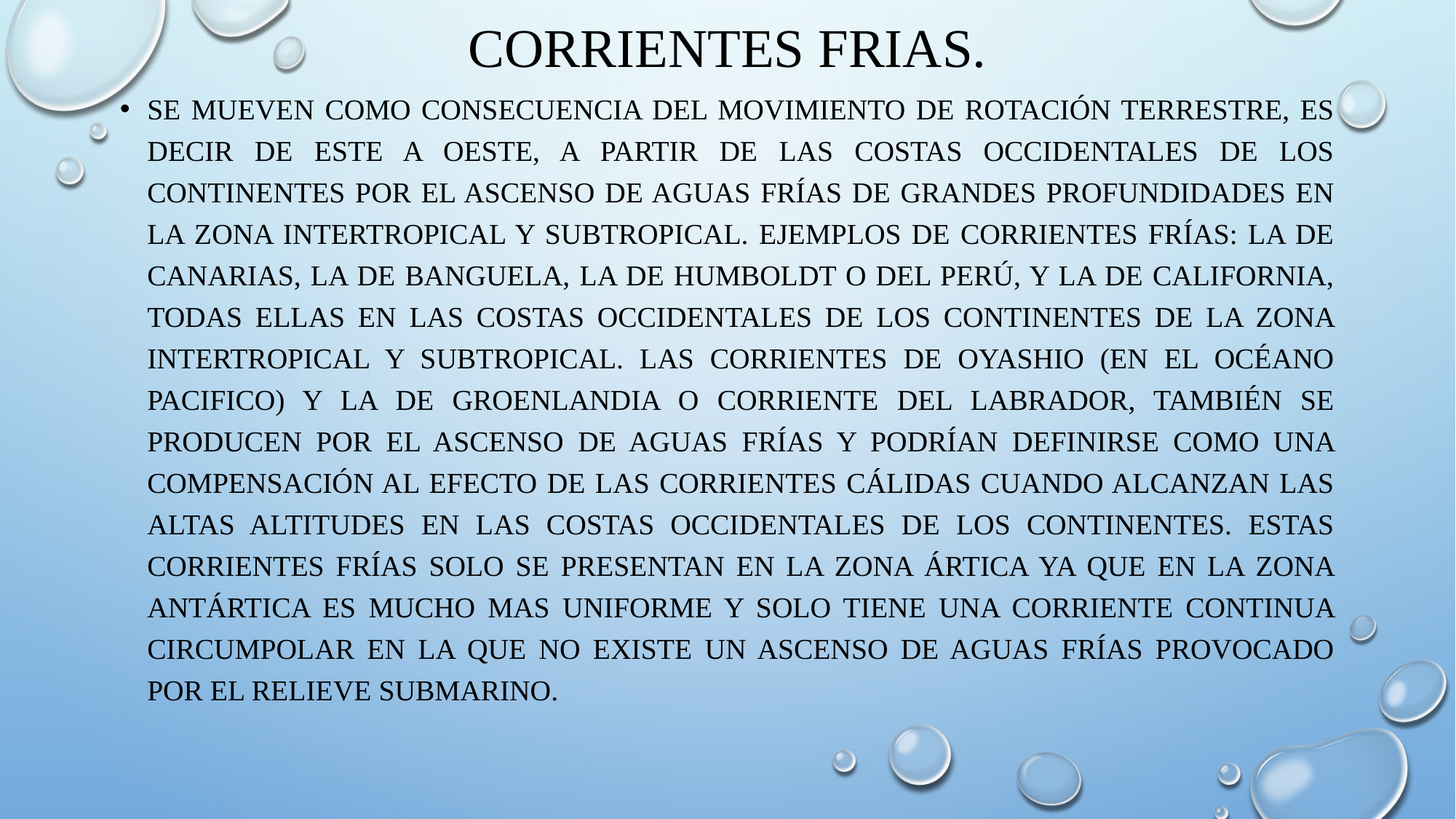

# CORRIENTES FRIAS.
Se mueven como consecuencia del movimiento de rotación terrestre, es decir de este a oeste, a partir de las costas occidentales de los continentes por el ascenso de aguas frías de grandes profundidades en la zona intertropical y subtropical. Ejemplos de corrientes frías: la de canarias, la de banguela, la de Humboldt o del Perú, y la de california, todas ellas en las costas occidentales de los continentes de la zona intertropical y subtropical. Las corrientes de Oyashio (en el océano pacifico) y la de Groenlandia o corriente del labrador, también se producen por el ascenso de aguas frías y podrían definirse como una compensación al efecto de las corrientes cálidas cuando alcanzan las altas altitudes en las costas occidentales de los continentes. Estas corrientes frías solo se presentan en la zona ártica ya que en la zona antártica es mucho mas uniforme y solo tiene una corriente continua circumpolar en la que no existe un ascenso de aguas frías provocado por el relieve submarino.